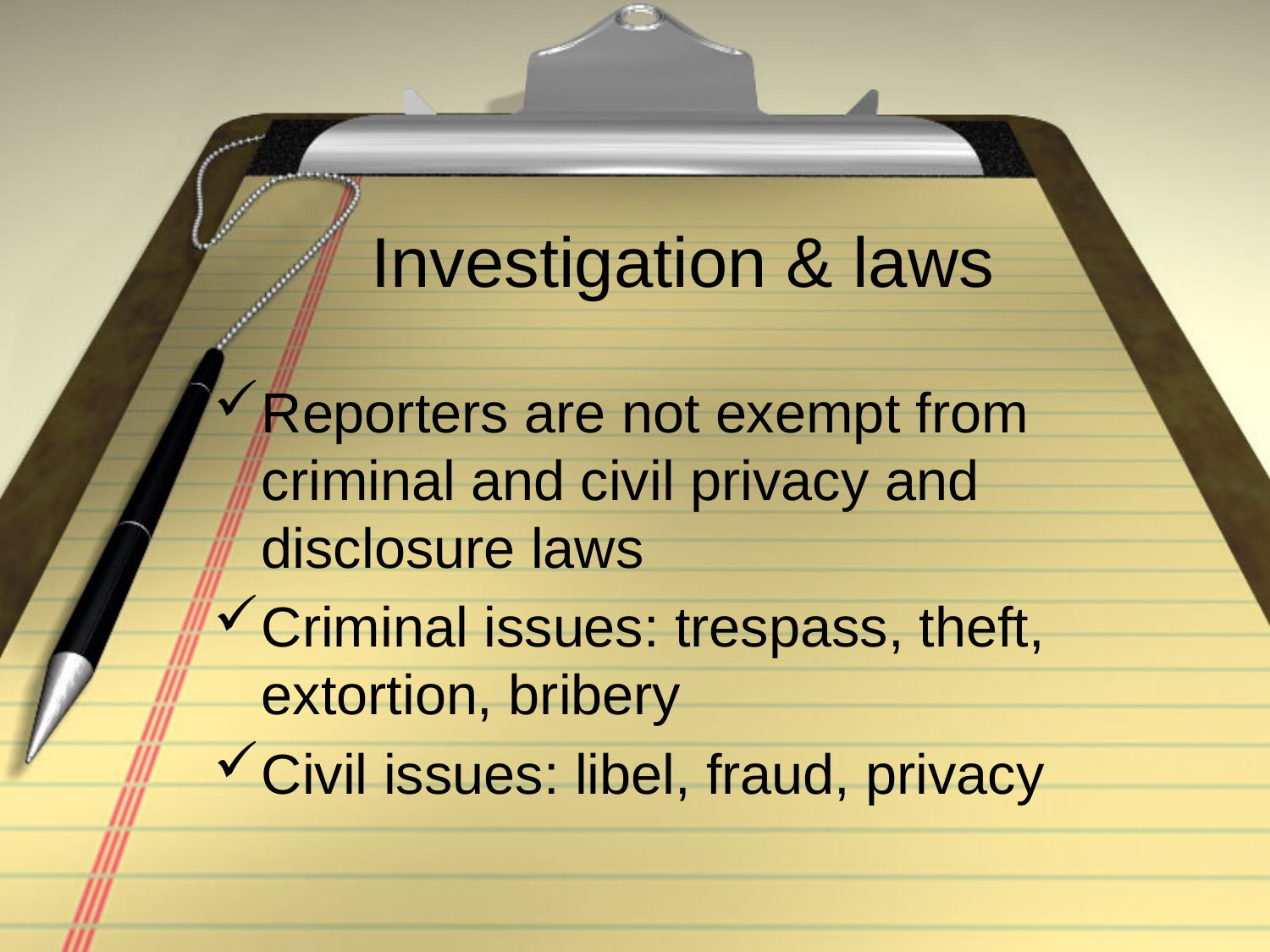

# Investigation & laws
Reporters are not exempt from criminal and civil privacy and disclosure laws
Criminal issues: trespass, theft, extortion, bribery
Civil issues: libel, fraud, privacy